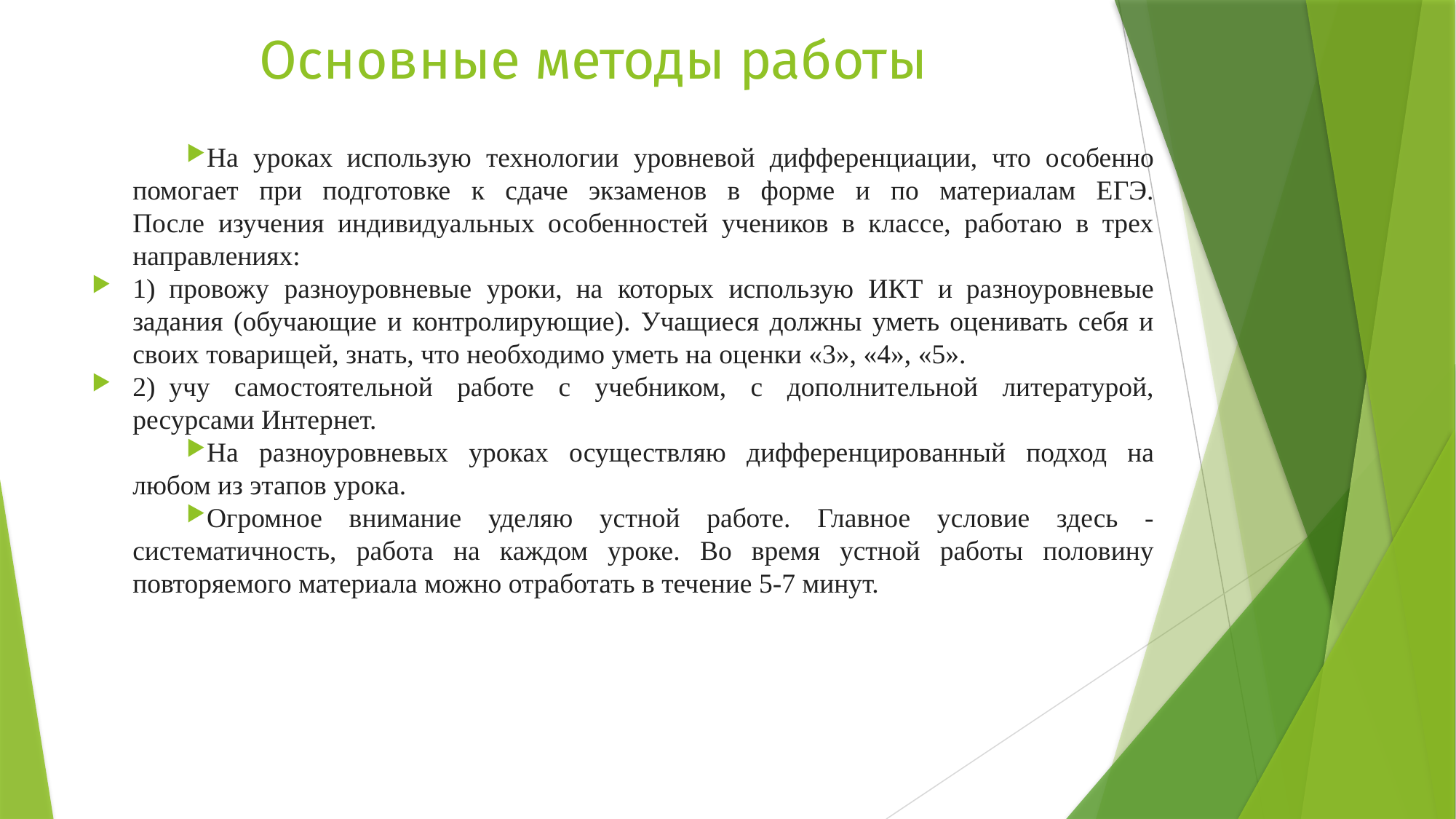

# Основные методы работы
На уроках  использую технологии уровневой дифференциации, что особенно помогает при подготовке к сдаче экзаменов в форме и по материалам ЕГЭ. После  изучения индивидуальных особенностей учеников в классе, работаю  в трех направлениях:
1)  провожу разноуровневые уроки,  на которых использую ИКТ и  разноуровневые задания (обучающие и контролирующие). Учащиеся должны уметь оценивать себя и своих товарищей, знать, что необходимо уметь на оценки «3», «4», «5».
2)  учу самостоятельной работе с учебником, с дополнительной литературой, ресурсами Интернет.
На разноуровневых уроках осуществляю дифференцированный подход на любом из этапов урока.
Огромное внимание уделяю устной работе. Главное условие здесь - систематичность, работа на каждом уроке. Во время устной работы половину повторяемого материала можно отработать в течение 5-7 минут.